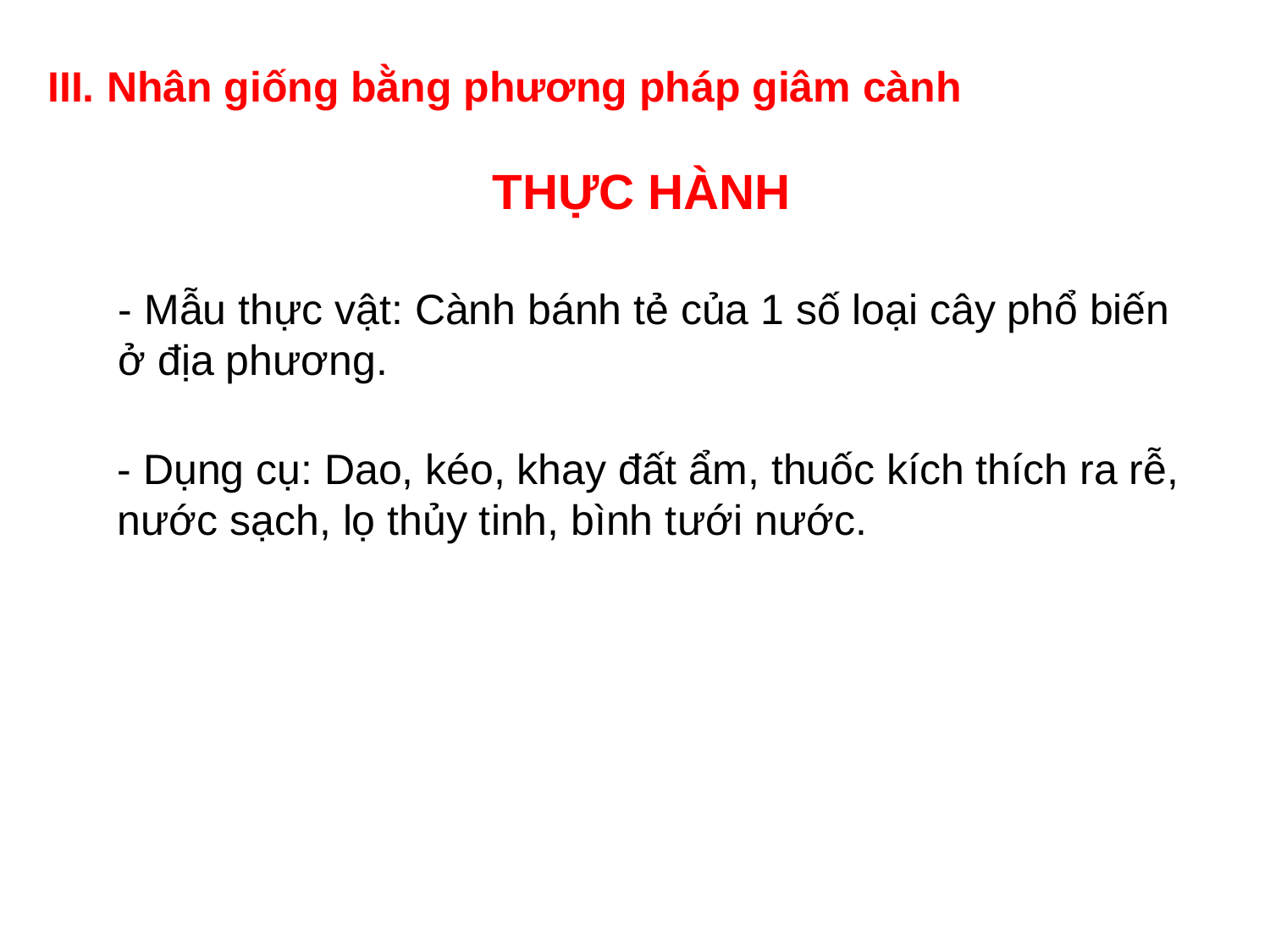

# III. Nhân giống bằng phương pháp giâm cành
THỰC HÀNH
- Mẫu thực vật: Cành bánh tẻ của 1 số loại cây phổ biến ở địa phương.
- Dụng cụ: Dao, kéo, khay đất ẩm, thuốc kích thích ra rễ, nước sạch, lọ thủy tinh, bình tưới nước.